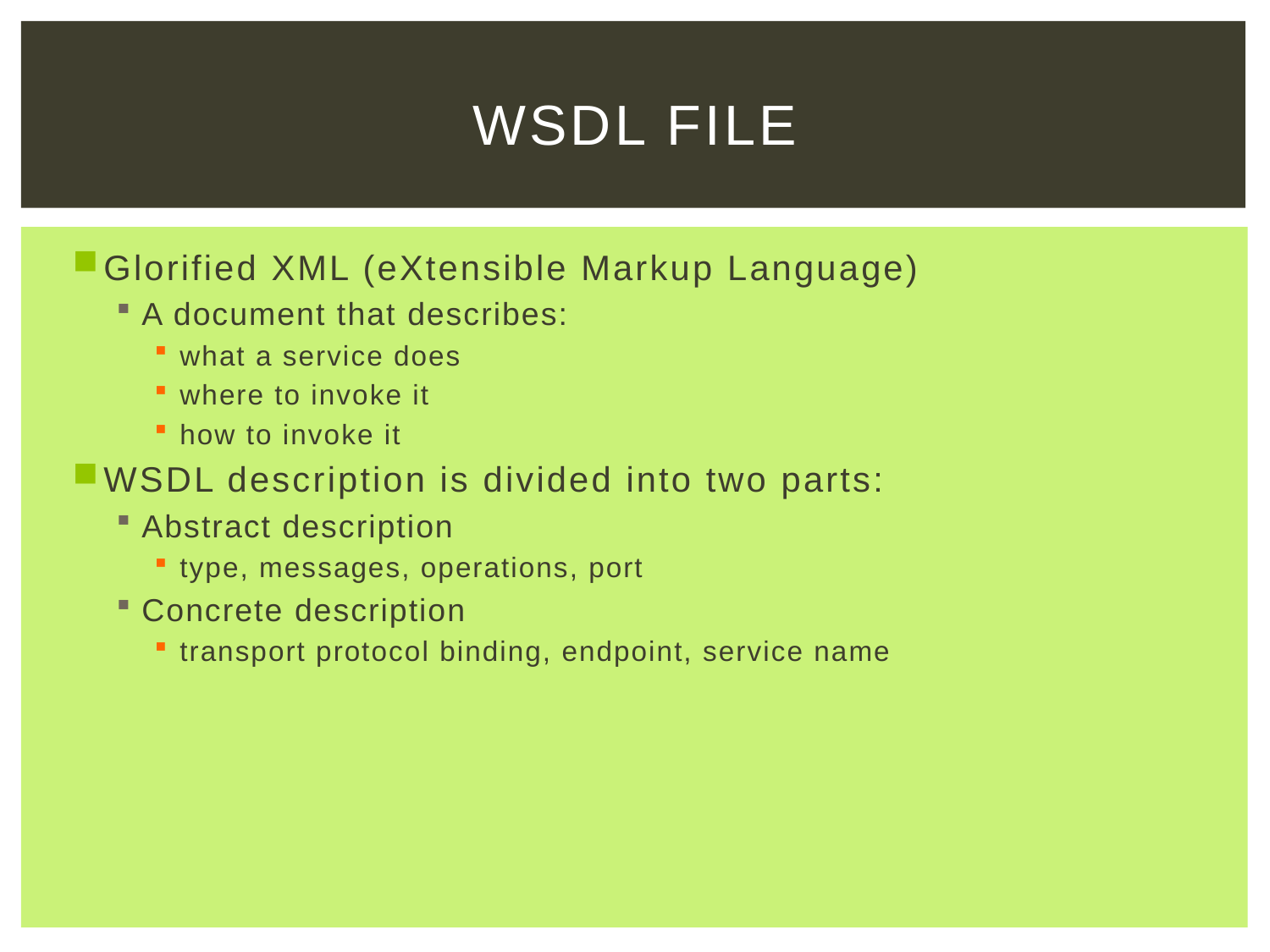

# WSDL file
Glorified XML (eXtensible Markup Language)
A document that describes:
what a service does
where to invoke it
how to invoke it
WSDL description is divided into two parts:
Abstract description
type, messages, operations, port
Concrete description
transport protocol binding, endpoint, service name